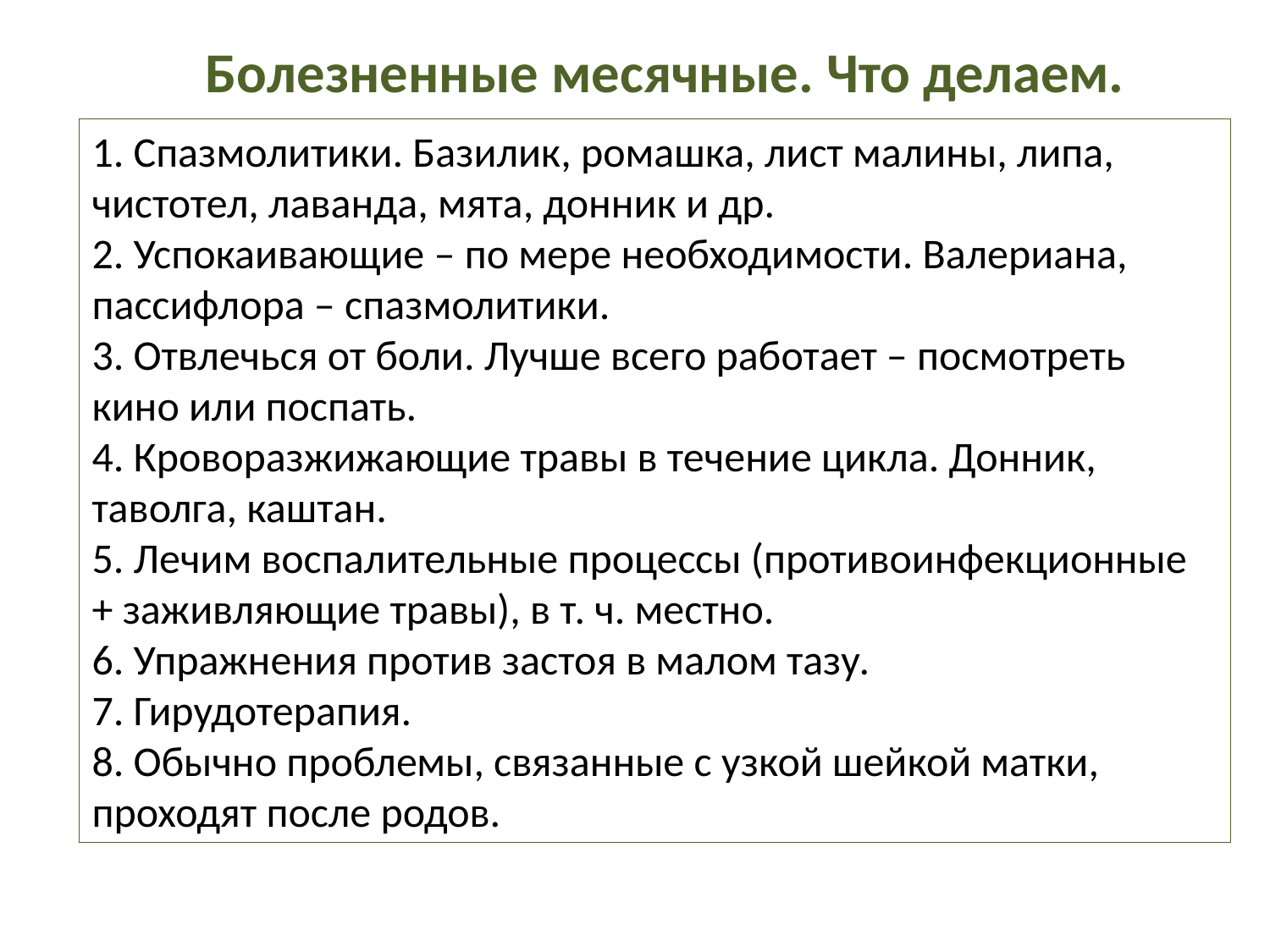

Болезненные месячные. Что делаем.
1. Спазмолитики. Базилик, ромашка, лист малины, липа, чистотел, лаванда, мята, донник и др.
2. Успокаивающие – по мере необходимости. Валериана, пассифлора – спазмолитики.
3. Отвлечься от боли. Лучше всего работает – посмотреть кино или поспать.
4. Кроворазжижающие травы в течение цикла. Донник, таволга, каштан.
5. Лечим воспалительные процессы (противоинфекционные + заживляющие травы), в т. ч. местно.
6. Упражнения против застоя в малом тазу.
7. Гирудотерапия.
8. Обычно проблемы, связанные с узкой шейкой матки, проходят после родов.